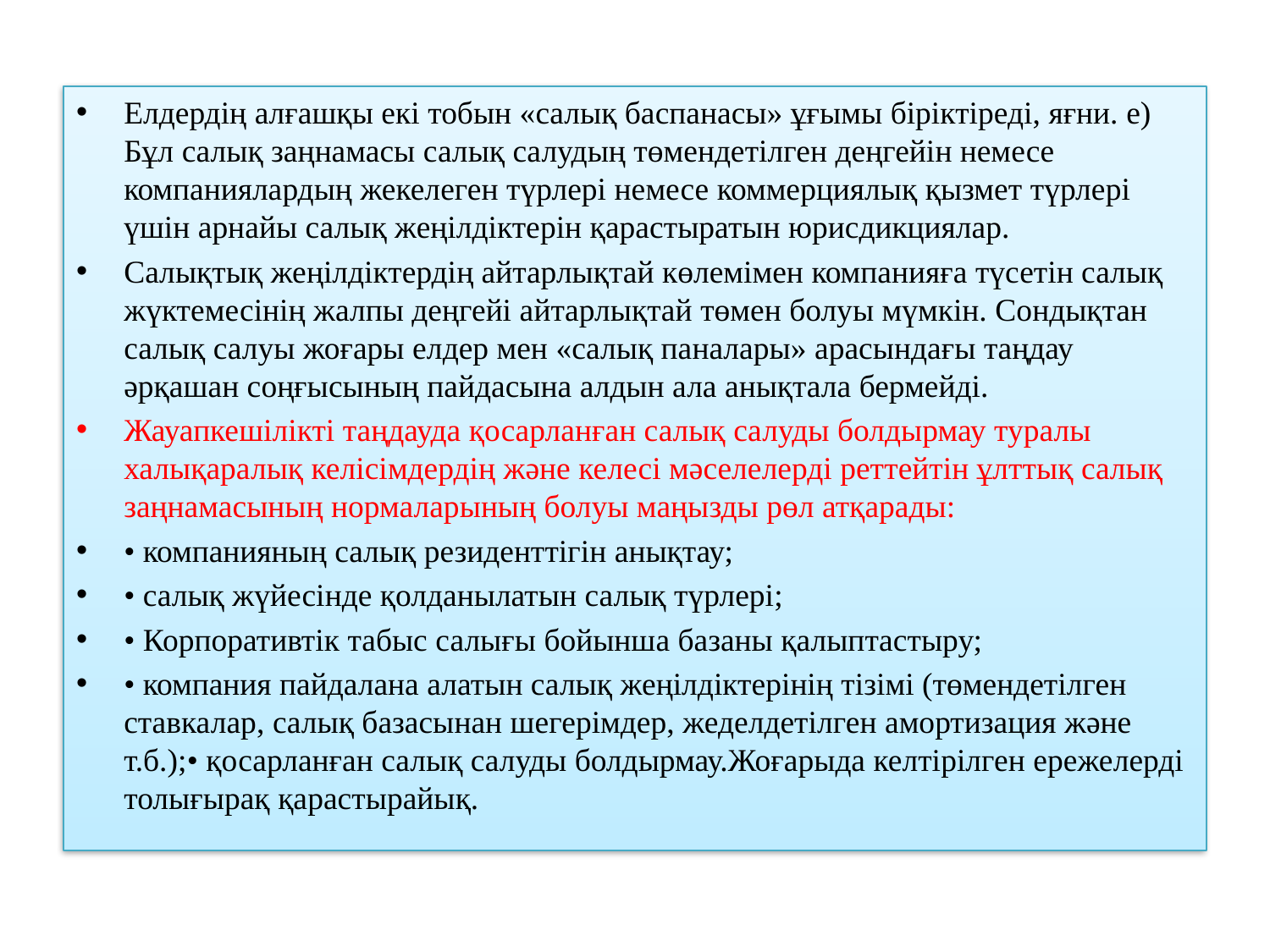

Елдердің алғашқы екі тобын «салық баспанасы» ұғымы біріктіреді, яғни. е) Бұл салық заңнамасы салық салудың төмендетілген деңгейін немесе компаниялардың жекелеген түрлері немесе коммерциялық қызмет түрлері үшін арнайы салық жеңілдіктерін қарастыратын юрисдикциялар.
Салықтық жеңілдіктердің айтарлықтай көлемімен компанияға түсетін салық жүктемесінің жалпы деңгейі айтарлықтай төмен болуы мүмкін. Сондықтан салық салуы жоғары елдер мен «салық паналары» арасындағы таңдау әрқашан соңғысының пайдасына алдын ала анықтала бермейді.
Жауапкешілікті таңдауда қосарланған салық салуды болдырмау туралы халықаралық келісімдердің және келесі мәселелерді реттейтін ұлттық салық заңнамасының нормаларының болуы маңызды рөл атқарады:
• компанияның салық резиденттігін анықтау;
• салық жүйесінде қолданылатын салық түрлері;
• Корпоративтік табыс салығы бойынша базаны қалыптастыру;
• компания пайдалана алатын салық жеңілдіктерінің тізімі (төмендетілген ставкалар, салық базасынан шегерімдер, жеделдетілген амортизация және т.б.);• қосарланған салық салуды болдырмау.Жоғарыда келтірілген ережелерді толығырақ қарастырайық.